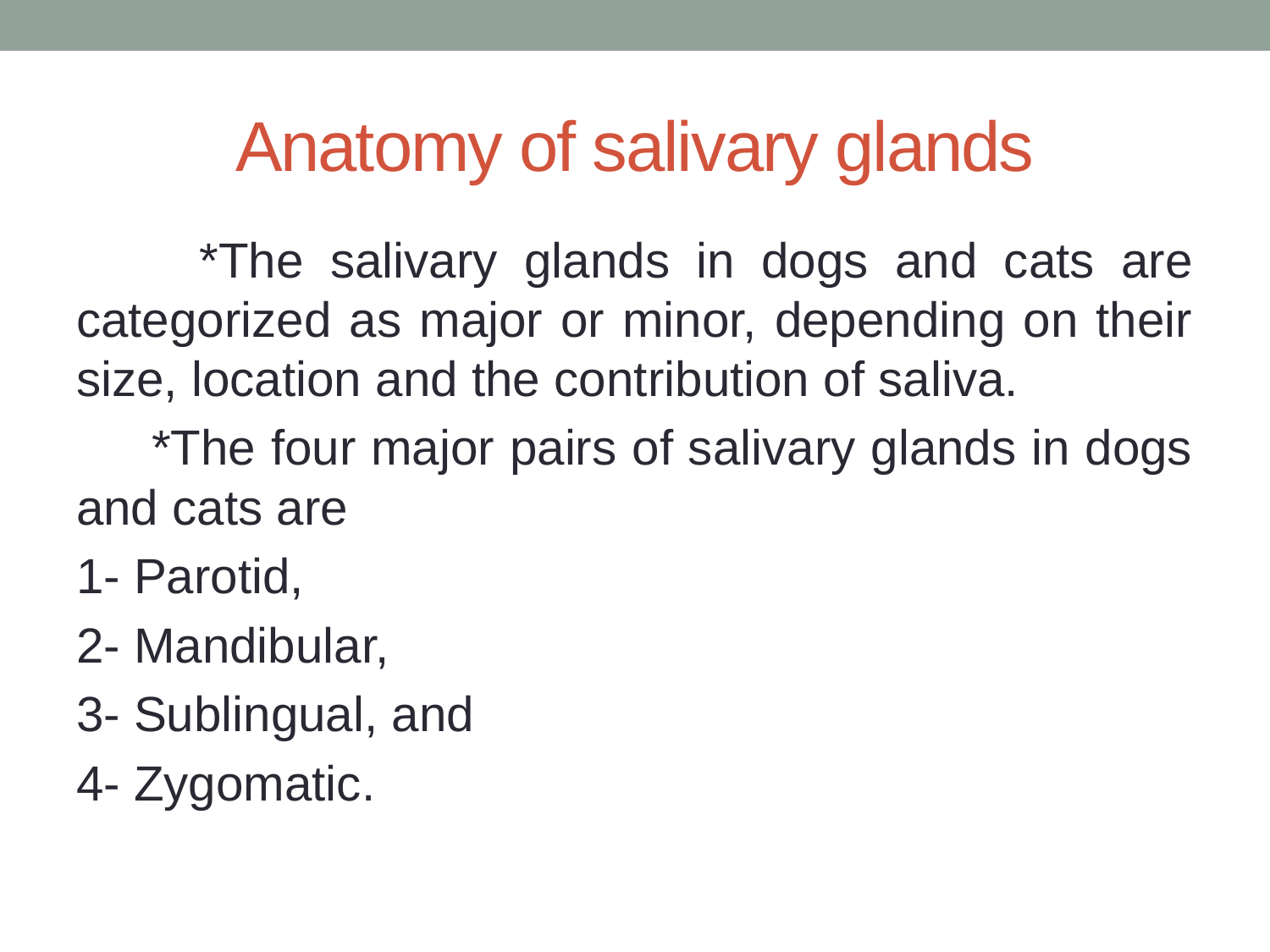

# Anatomy of salivary glands
     *The salivary glands in dogs and cats are categorized as major or minor, depending on their size, location and the contribution of saliva.
     *The four major pairs of salivary glands in dogs and cats are
1- Parotid,
2- Mandibular,
3- Sublingual, and
4- Zygomatic.